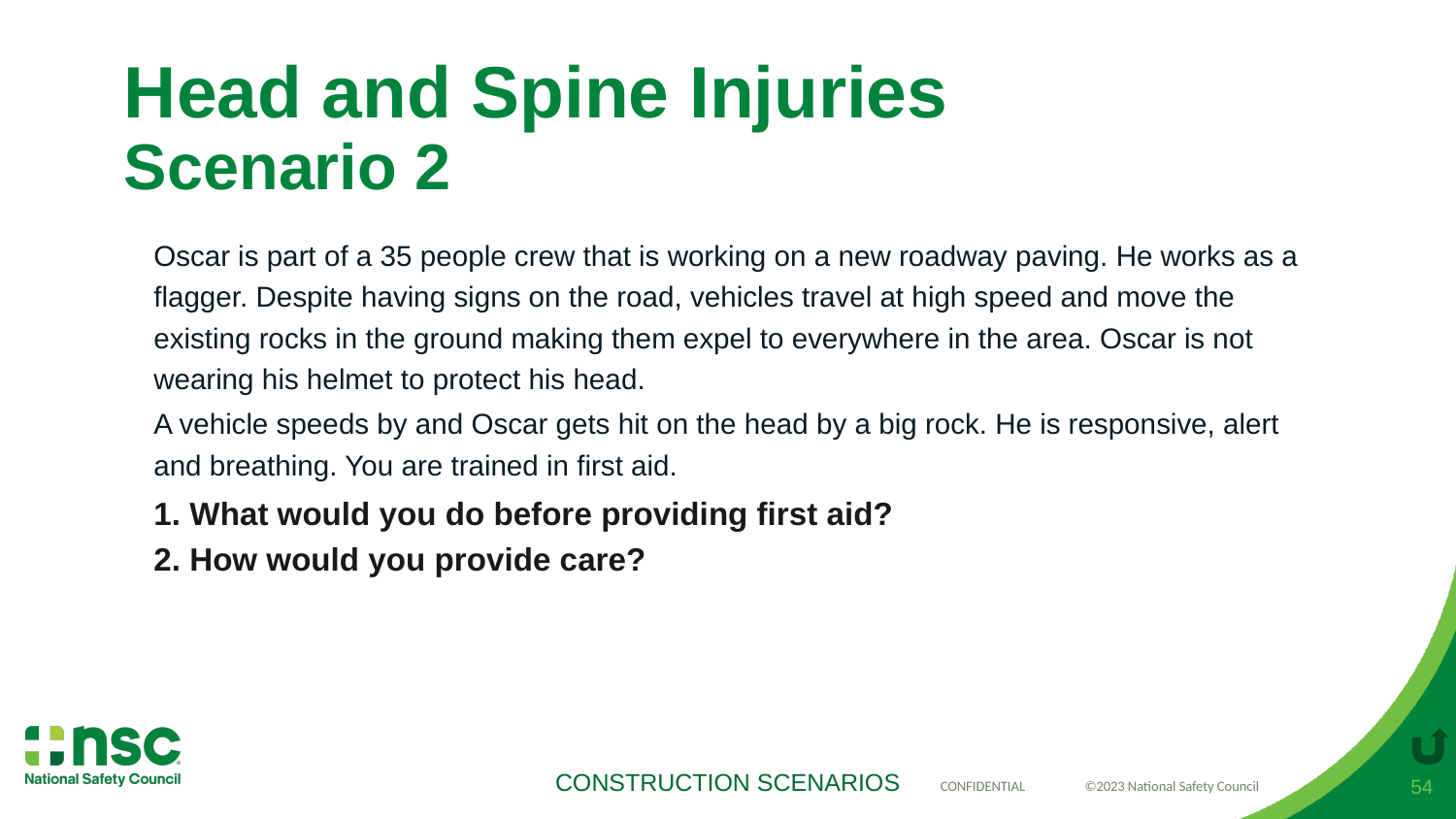

# Head and Spine Injuries Scenario 2
Oscar is part of a 35 people crew that is working on a new roadway paving. He works as a flagger. Despite having signs on the road, vehicles travel at high speed and move the existing rocks in the ground making them expel to everywhere in the area. Oscar is not wearing his helmet to protect his head.
A vehicle speeds by and Oscar gets hit on the head by a big rock. He is responsive, alert and breathing. You are trained in first aid.
1. What would you do before providing first aid?
2. How would you provide care?